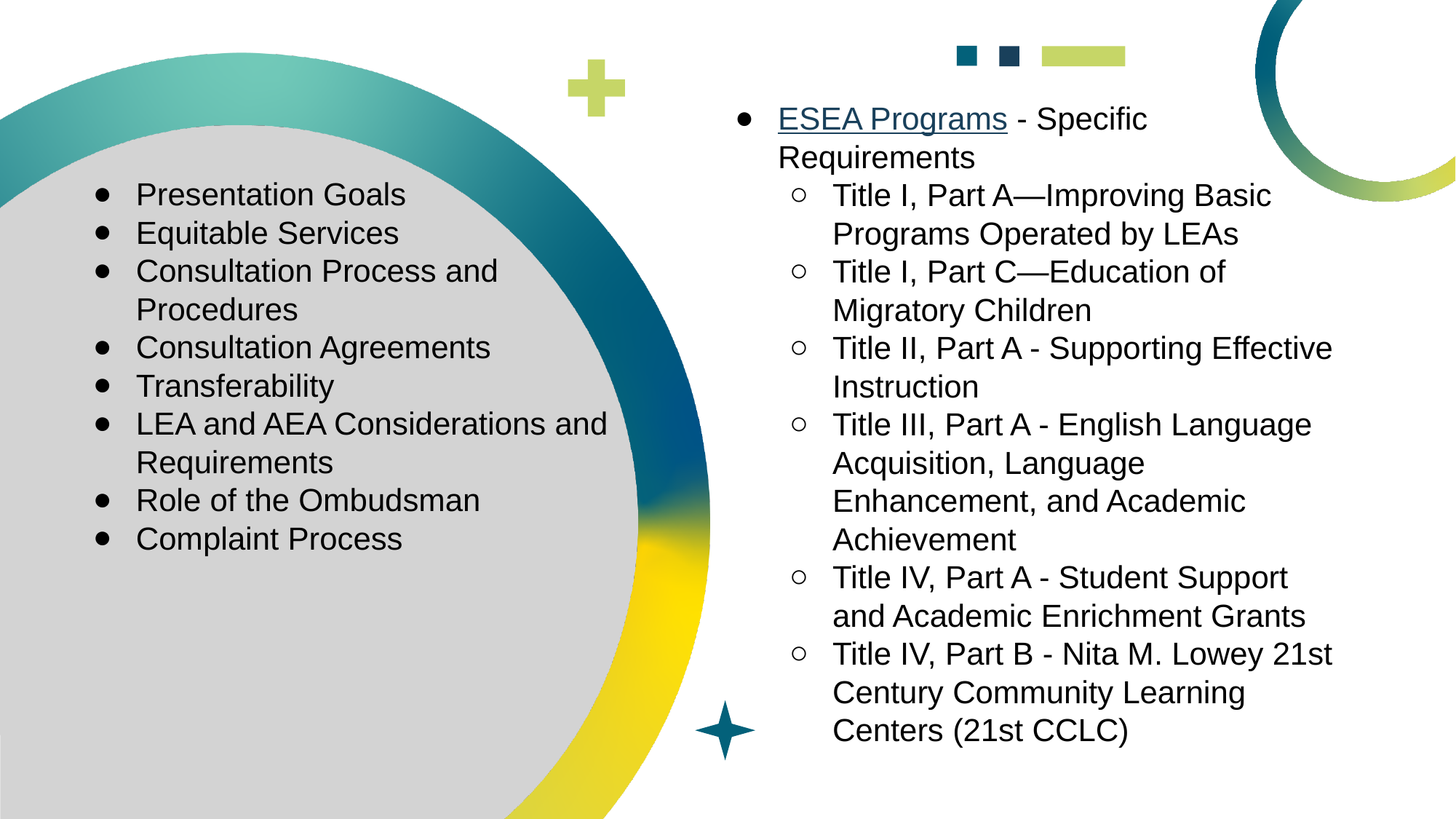

# Presentation order
ESEA Programs - Specific Requirements
Title I, Part A—Improving Basic Programs Operated by LEAs
Title I, Part C—Education of Migratory Children
Title II, Part A - Supporting Effective Instruction
Title III, Part A - English Language Acquisition, Language Enhancement, and Academic Achievement
Title IV, Part A - Student Support and Academic Enrichment Grants
Title IV, Part B - Nita M. Lowey 21st Century Community Learning Centers (21st CCLC)
Presentation Goals
Equitable Services
Consultation Process and Procedures
Consultation Agreements
Transferability
LEA and AEA Considerations and Requirements
Role of the Ombudsman
Complaint Process